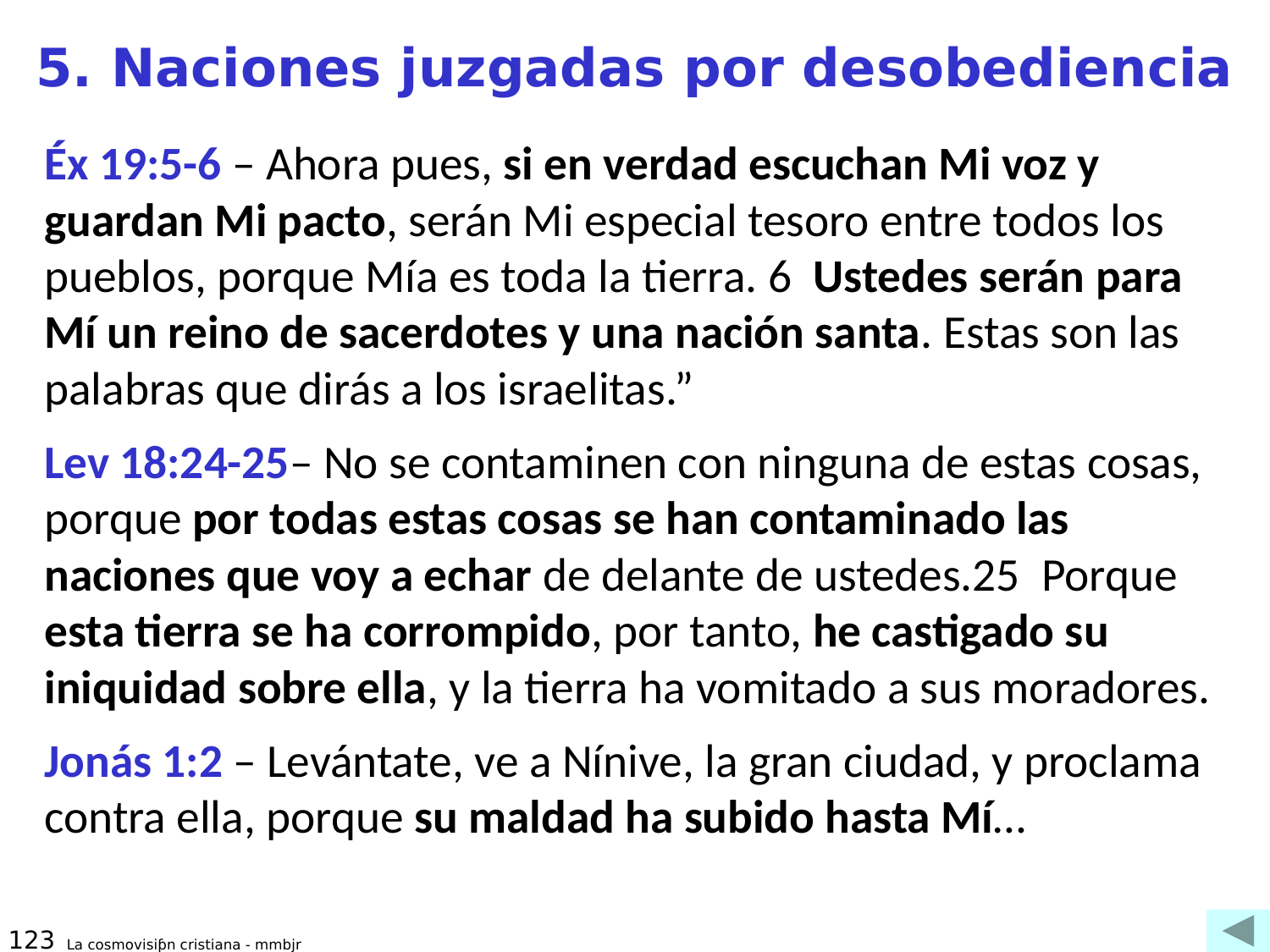

# 5. Naciones juzgadas por desobediencia
Éx 19:5-6 – Ahora pues, si en verdad escuchan Mi voz y guardan Mi pacto, serán Mi especial tesoro entre todos los pueblos, porque Mía es toda la tierra. 6  Ustedes serán para Mí un reino de sacerdotes y una nación santa. Estas son las palabras que dirás a los israelitas.”
Lev 18:24-25– No se contaminen con ninguna de estas cosas, porque por todas estas cosas se han contaminado las naciones que voy a echar de delante de ustedes.25  Porque esta tierra se ha corrompido, por tanto, he castigado su iniquidad sobre ella, y la tierra ha vomitado a sus moradores.
Jonás 1:2 – Levántate, ve a Nínive, la gran ciudad, y proclama contra ella, porque su maldad ha subido hasta Mí…

123
La cosmovisiƥn cristiana - mmbjr